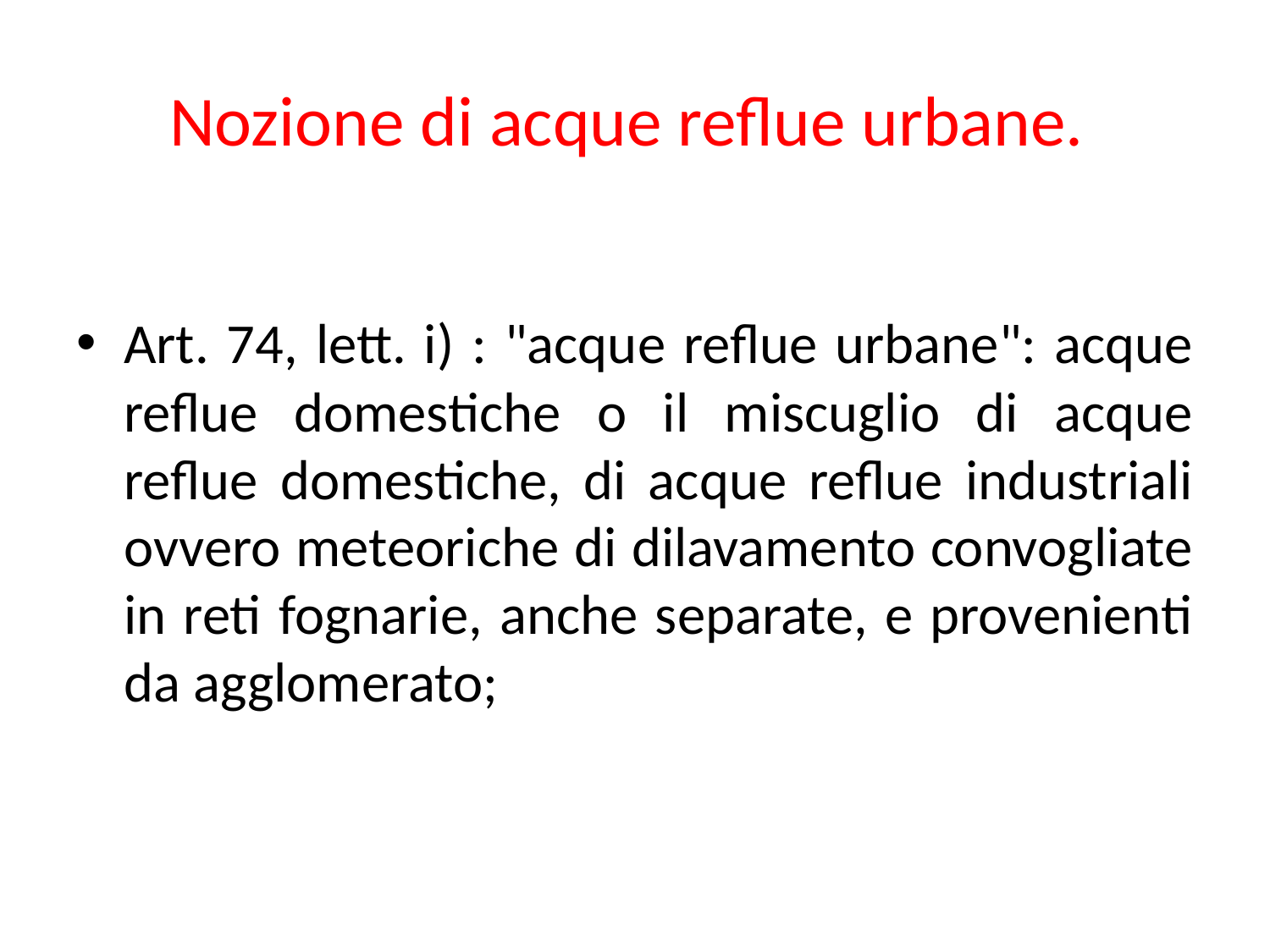

# Nozione di acque reflue urbane.

Art. 74, lett. i) : "acque reflue urbane": acque reflue domestiche o il miscuglio di acque reflue domestiche, di acque reflue industriali ovvero meteoriche di dilavamento convogliate in reti fognarie, anche separate, e provenienti da agglomerato;